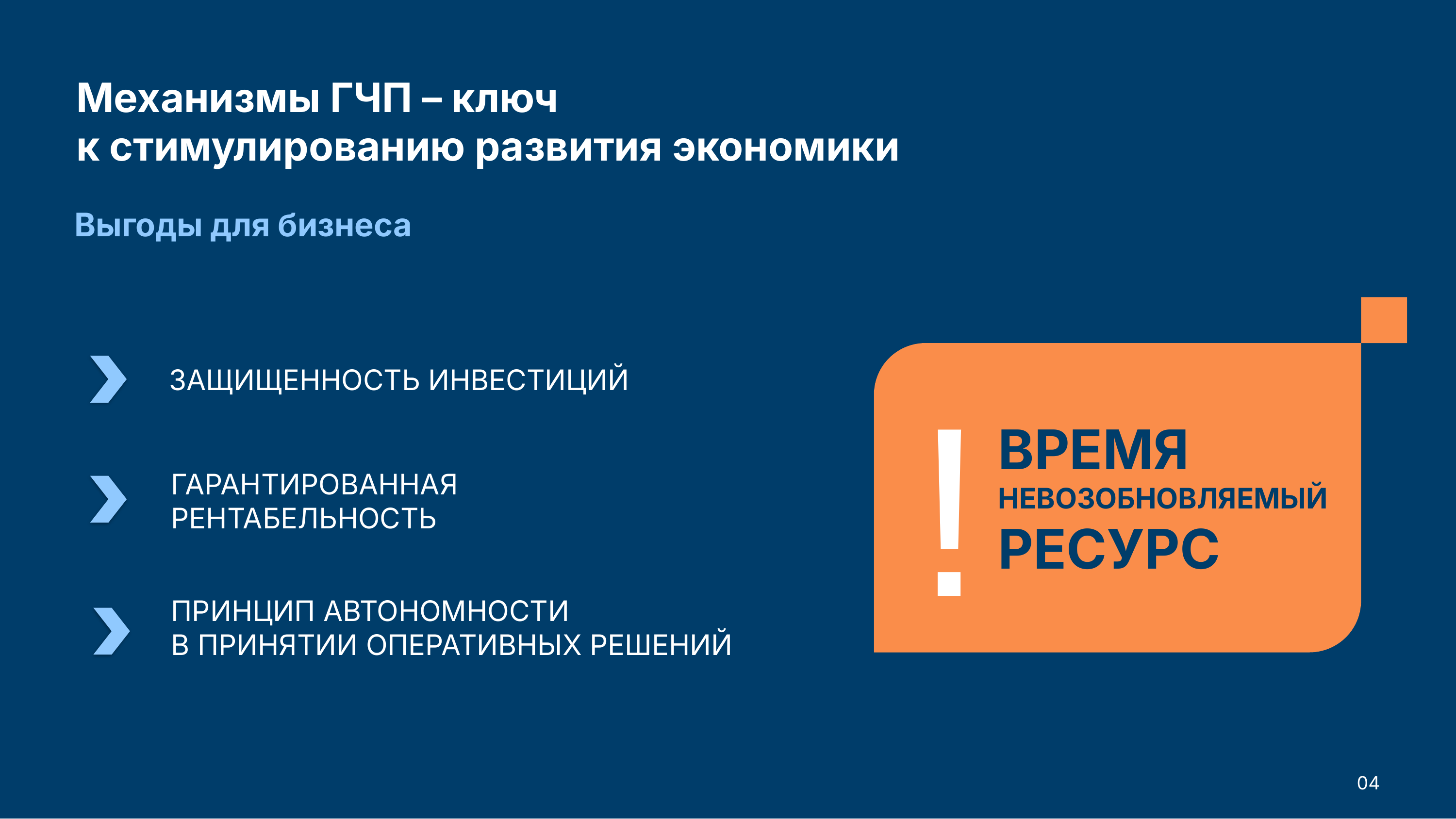

Механизмы ГЧП – ключ
к стимулированию развития экономики
Выгоды для бизнеса

!

ЗАЩИЩЕННОСТЬ ИНВЕСТИЦИЙ
ВРЕМЯ
НЕВОЗОБНОВЛЯЕМЫЙ
РЕСУРС
ГАРАНТИРОВАННАЯ РЕНТАБЕЛЬНОСТЬ

ПРИНЦИП АВТОНОМНОСТИ
В ПРИНЯТИИ ОПЕРАТИВНЫХ РЕШЕНИЙ

04